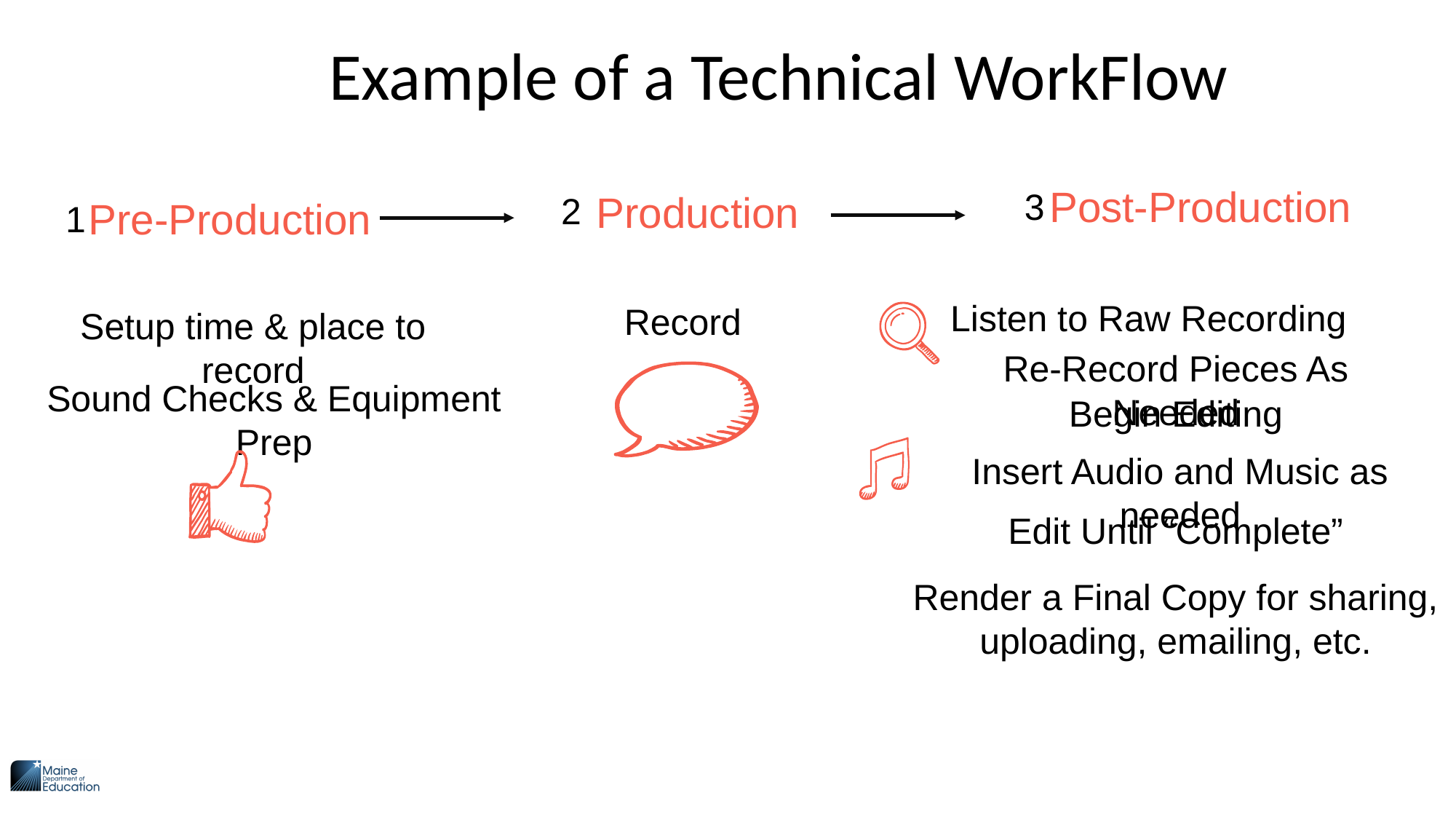

# Example of a Technical WorkFlow
Post-Production
3
2
Production
Pre-Production
1
Listen to Raw Recording
Record

Setup time & place to record

Re-Record Pieces As Needed

Sound Checks & Equipment Prep
Begin Editing
Insert Audio and Music as needed

Edit Until “Complete”
Render a Final Copy for sharing, uploading, emailing, etc.